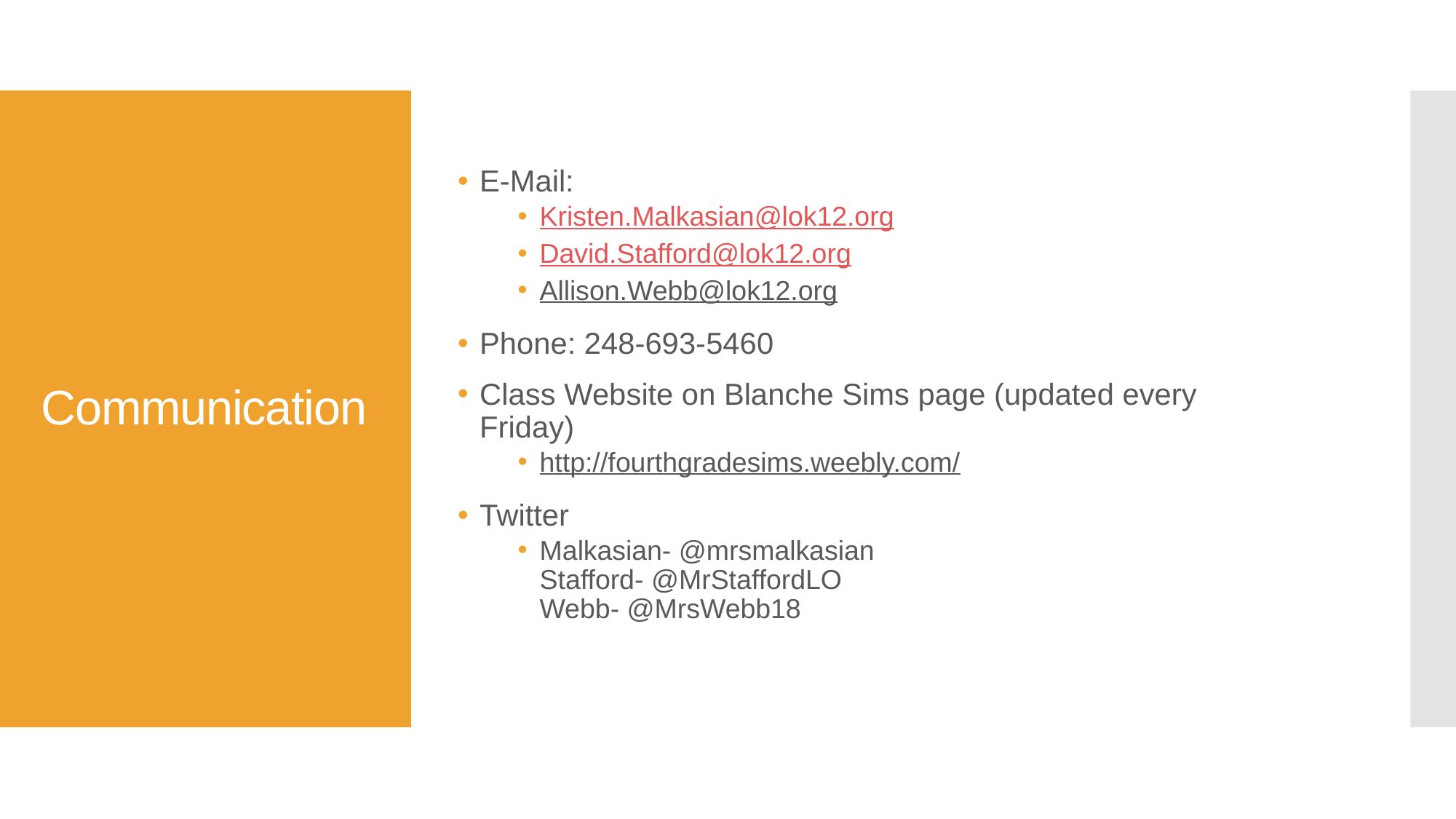

# Communication
E-Mail:
Kristen.Malkasian@lok12.org
David.Stafford@lok12.org
Allison.Webb@lok12.org
Phone: 248-693-5460
Class Website on Blanche Sims page (updated every Friday)
http://fourthgradesims.weebly.com/
Twitter
Malkasian- @mrsmalkasian
Stafford- @MrStaffordLO
Webb- @MrsWebb18